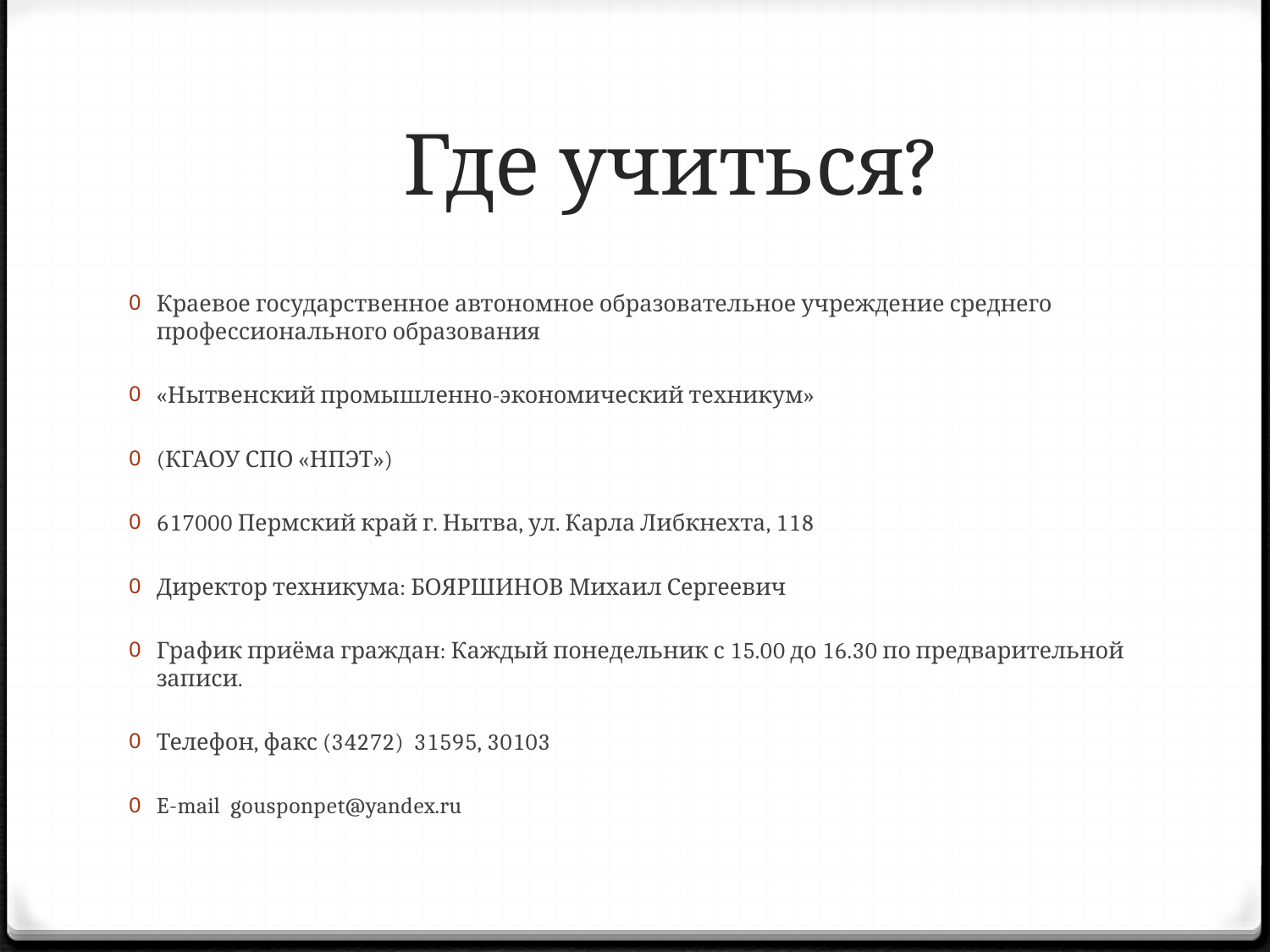

# Где учиться?
Краевое государственное автономное образовательное учреждение среднего профессионального образования

«Нытвенский промышленно-экономический техникум»

(КГАОУ СПО «НПЭТ»)

617000 Пермский край г. Нытва, ул. Карла Либкнехта, 118

Директор техникума: БОЯРШИНОВ Михаил Сергеевич

График приёма граждан: Каждый понедельник с 15.00 до 16.30 по предварительной записи.

Телефон, факс (34272)  31595, 30103

E-mail  gousponpet@yandex.ru